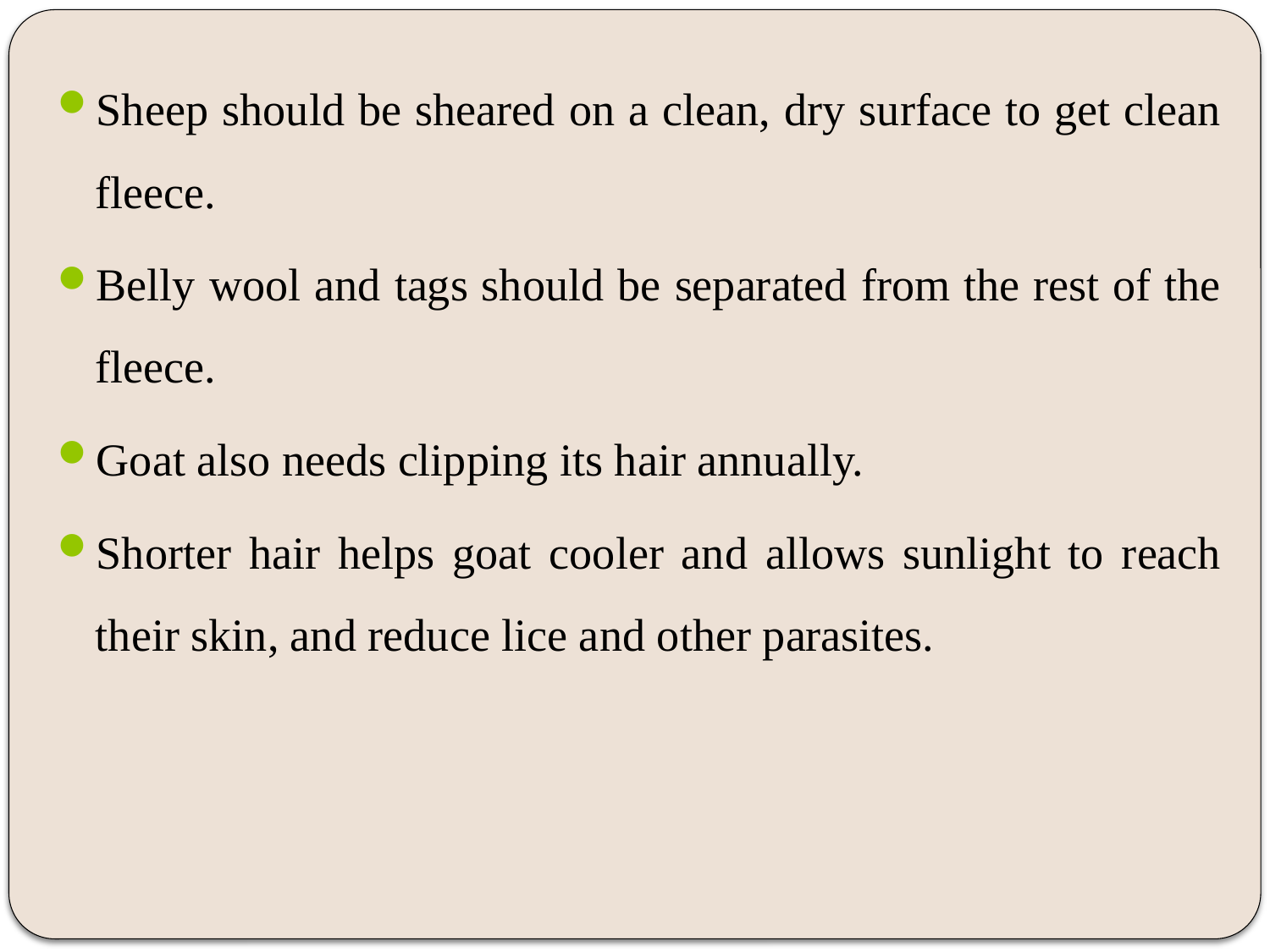

Sheep should be sheared on a clean, dry surface to get clean fleece.
Belly wool and tags should be separated from the rest of the fleece.
Goat also needs clipping its hair annually.
Shorter hair helps goat cooler and allows sunlight to reach their skin, and reduce lice and other parasites.